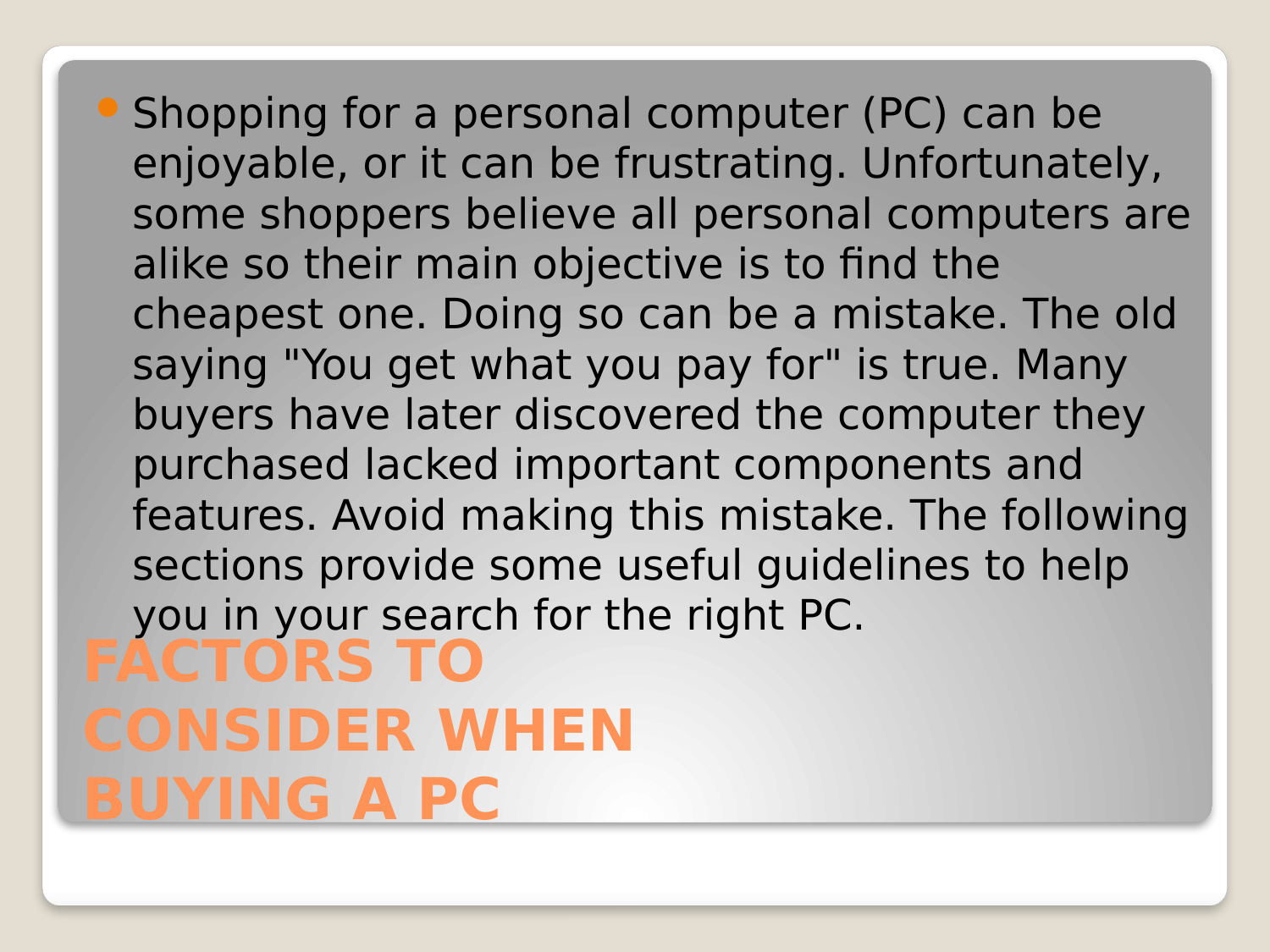

Shopping for a personal computer (PC) can be enjoyable, or it can be frustrating. Unfortunately, some shoppers believe all personal computers are alike so their main objective is to find the cheapest one. Doing so can be a mistake. The old saying "You get what you pay for" is true. Many buyers have later discovered the computer they purchased lacked important components and features. Avoid making this mistake. The following sections provide some useful guidelines to help you in your search for the right PC.

# FACTORS TO CONSIDER WHEN BUYING A PC